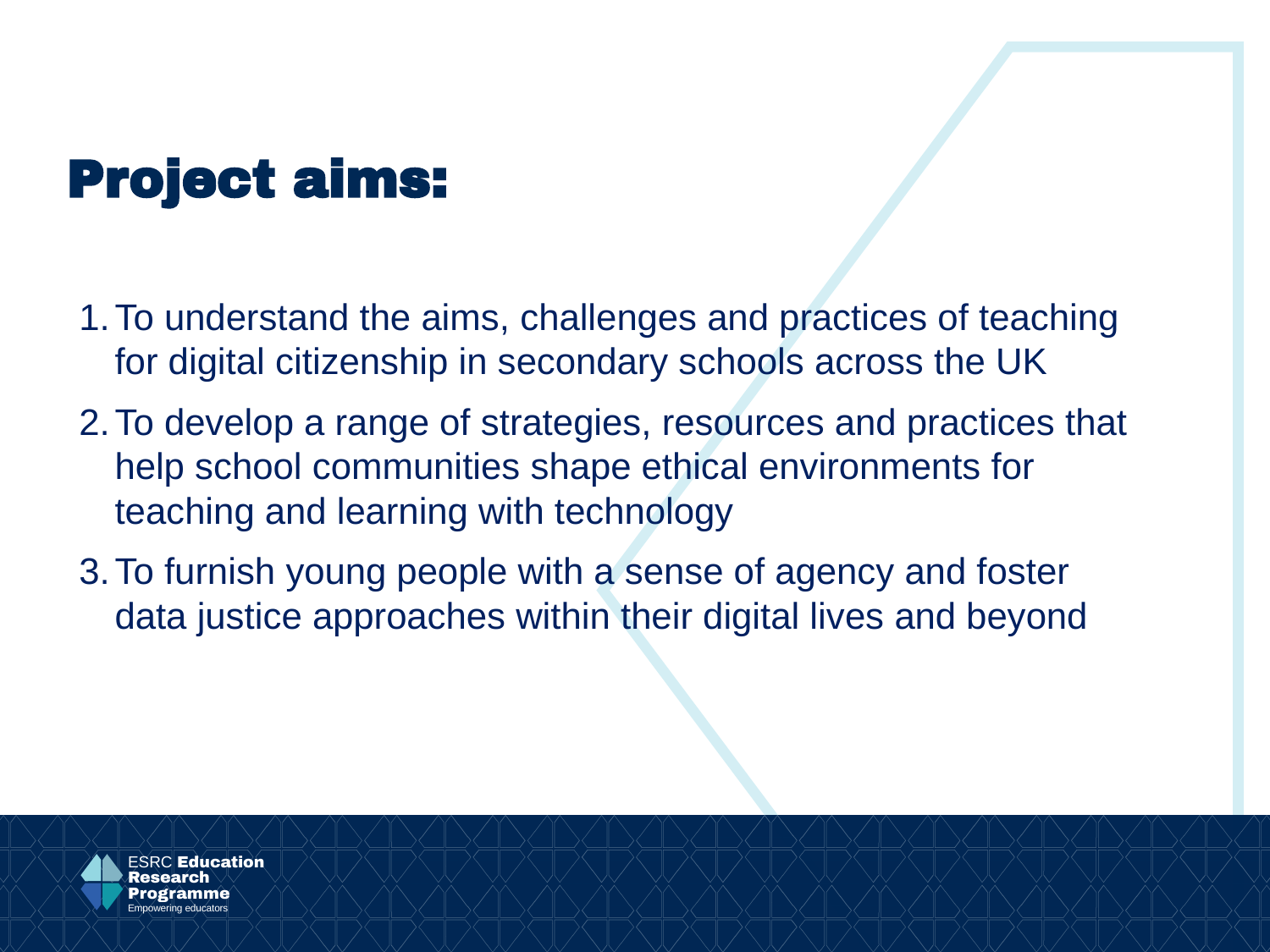

# Project aims:
To understand the aims, challenges and practices of teaching for digital citizenship in secondary schools across the UK
To develop a range of strategies, resources and practices that help school communities shape ethical environments for teaching and learning with technology
To furnish young people with a sense of agency and foster data justice approaches within their digital lives and beyond